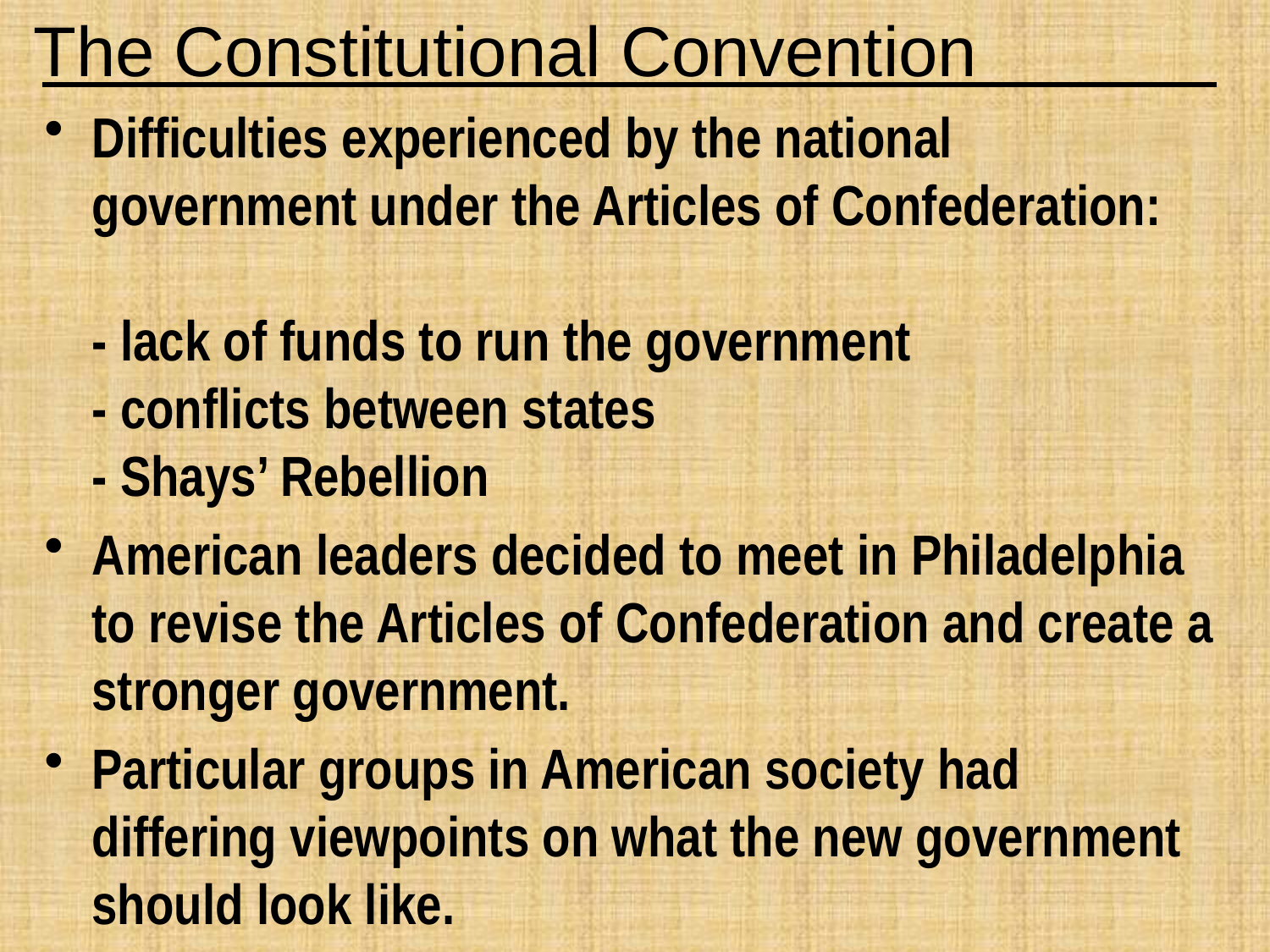

The Constitutional Convention
Difficulties experienced by the national government under the Articles of Confederation:
	- lack of funds to run the government
	- conflicts between states
	- Shays’ Rebellion
American leaders decided to meet in Philadelphia to revise the Articles of Confederation and create a stronger government.
Particular groups in American society had differing viewpoints on what the new government should look like.